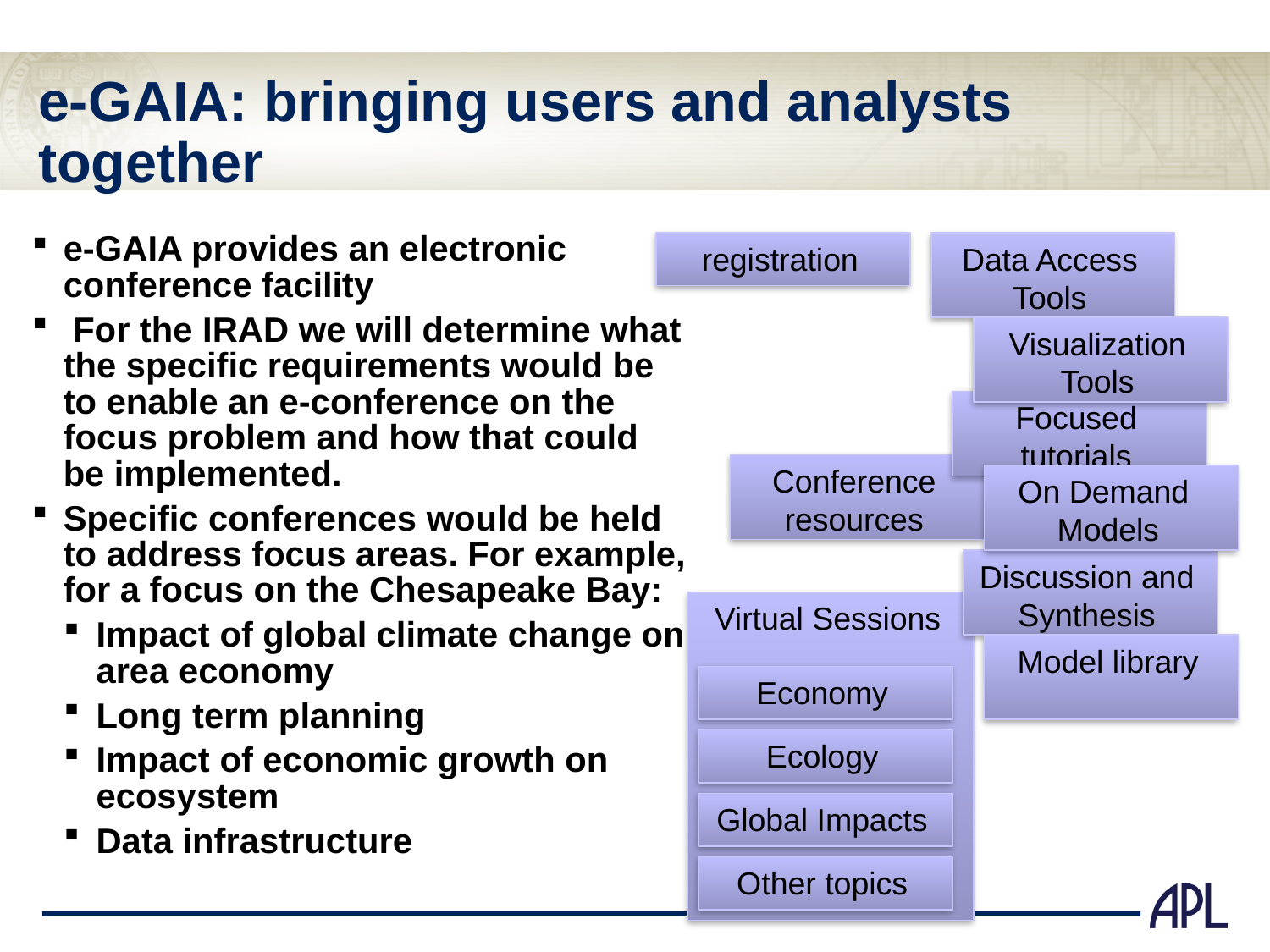

# e-GAIA: bringing users and analysts together
e-GAIA provides an electronic conference facility
 For the IRAD we will determine what the specific requirements would be to enable an e-conference on the focus problem and how that could be implemented.
Specific conferences would be held to address focus areas. For example, for a focus on the Chesapeake Bay:
Impact of global climate change on area economy
Long term planning
Impact of economic growth on ecosystem
Data infrastructure

registration
Data Access Tools
Visualization Tools
Focused tutorials
Conference resources
On Demand  Models
Discussion and Synthesis
Virtual Sessions
Model library
Economy
Ecology
Global Impacts
Other topics